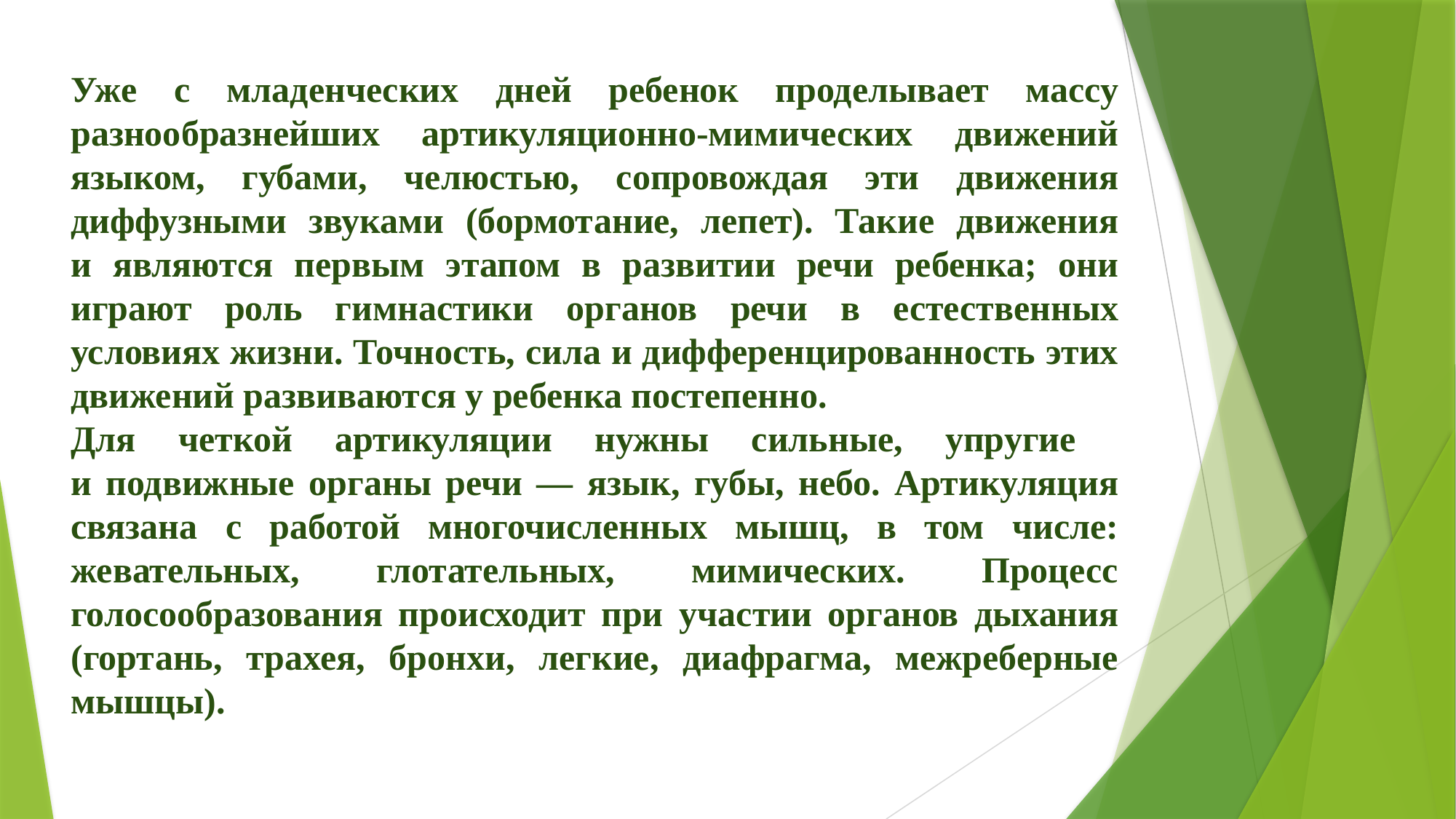

Уже с младенческих дней ребенок проделывает массу разнообразнейших артикуляционно-мимических движений языком, губами, челюстью, сопровождая эти движения диффузными звуками (бормотание, лепет). Такие движения
и являются первым этапом в развитии речи ребенка; они играют роль гимнастики органов речи в естественных условиях жизни. Точность, сила и дифференцированность этих движений развиваются у ребенка постепенно.
Для четкой артикуляции нужны сильные, упругие
и подвижные органы речи — язык, губы, небо. Артикуляция связана с работой многочисленных мышц, в том числе: жевательных, глотательных, мимических. Процесс голосообразования происходит при участии органов дыхания (гортань, трахея, бронхи, легкие, диафрагма, межреберные мышцы).